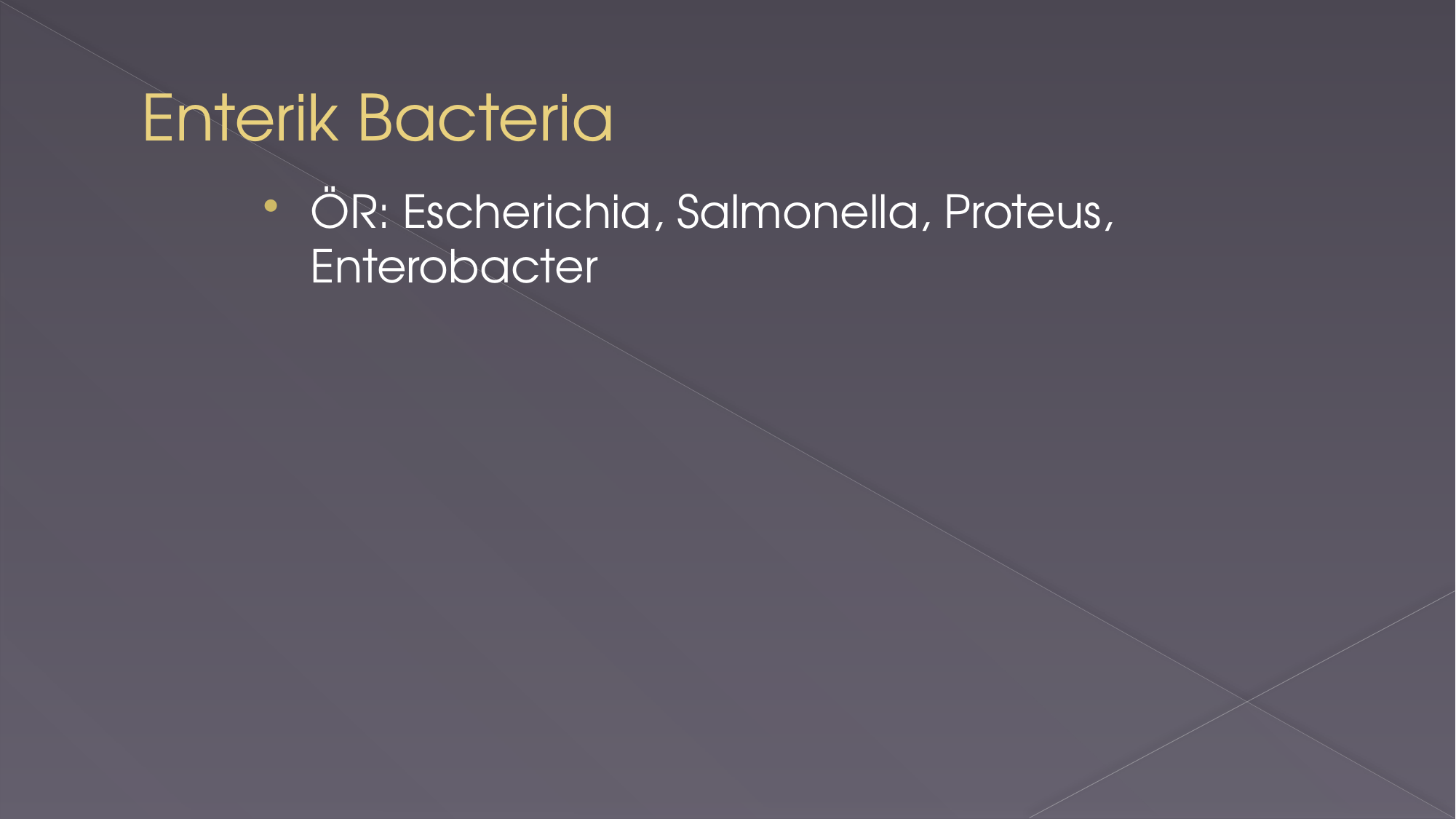

# Enterik Bacteria
ÖR: Escherichia, Salmonella, Proteus, Enterobacter